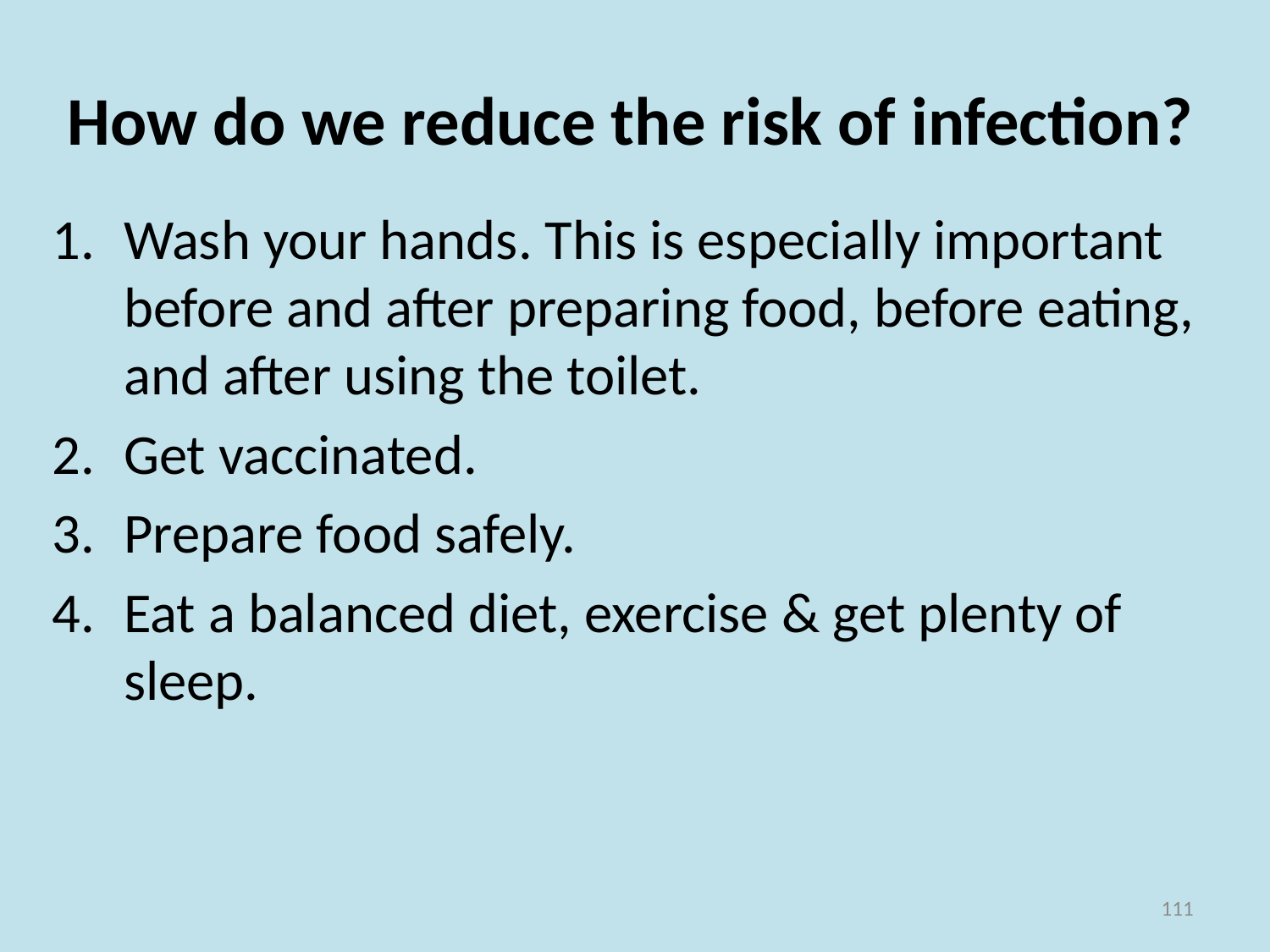

# How do we reduce the risk of infection?
Wash your hands. This is especially important before and after preparing food, before eating, and after using the toilet.
Get vaccinated.
Prepare food safely.
Eat a balanced diet, exercise & get plenty of sleep.
111